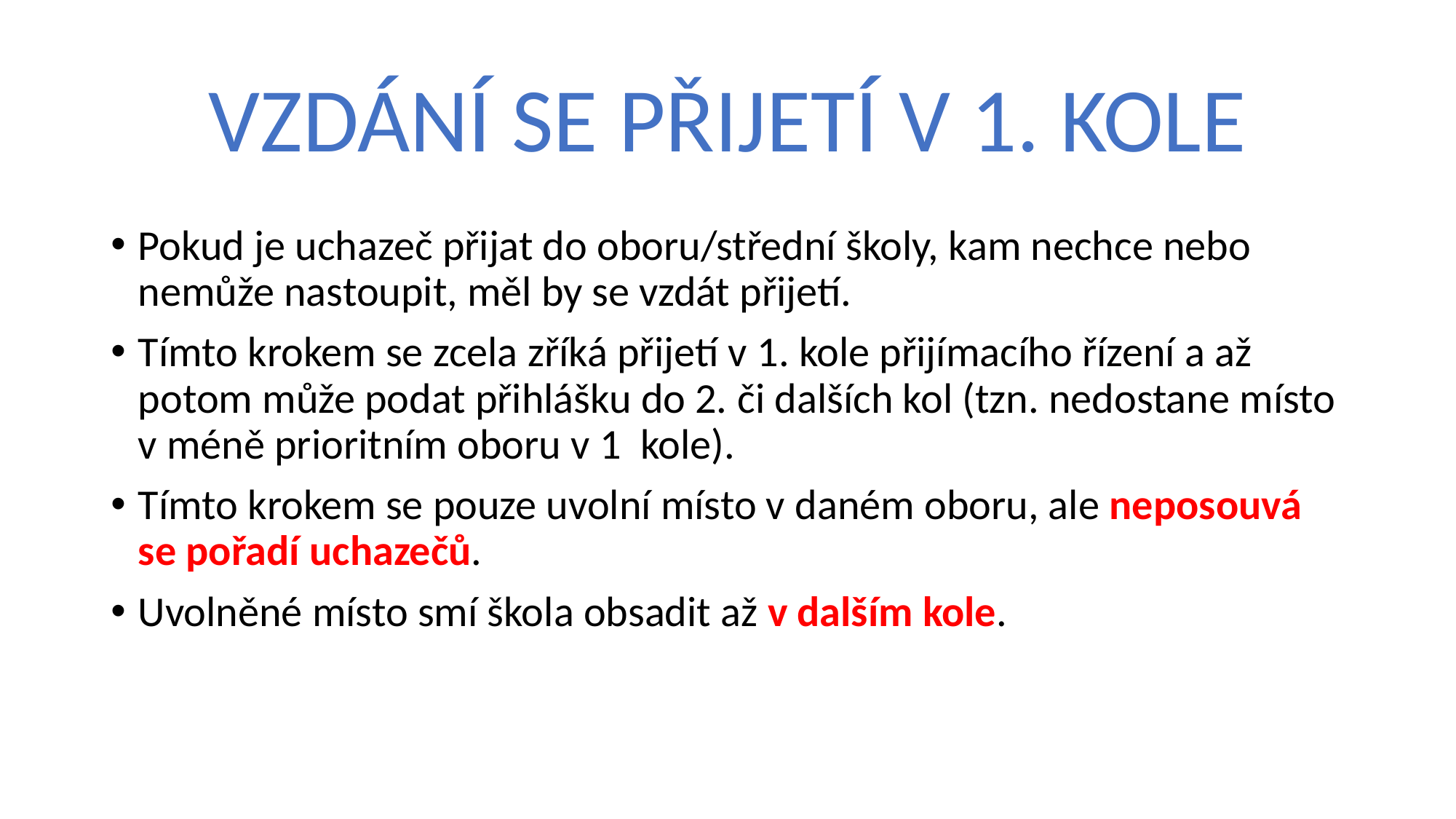

# VZDÁNÍ SE PŘIJETÍ V 1. KOLE
Pokud je uchazeč přijat do oboru/střední školy, kam nechce nebo nemůže nastoupit, měl by se vzdát přijetí.
Tímto krokem se zcela zříká přijetí v 1. kole přijímacího řízení a až potom může podat přihlášku do 2. či dalších kol (tzn. nedostane místo v méně prioritním oboru v 1  kole).
Tímto krokem se pouze uvolní místo v daném oboru, ale neposouvá se pořadí uchazečů.
Uvolněné místo smí škola obsadit až v dalším kole.